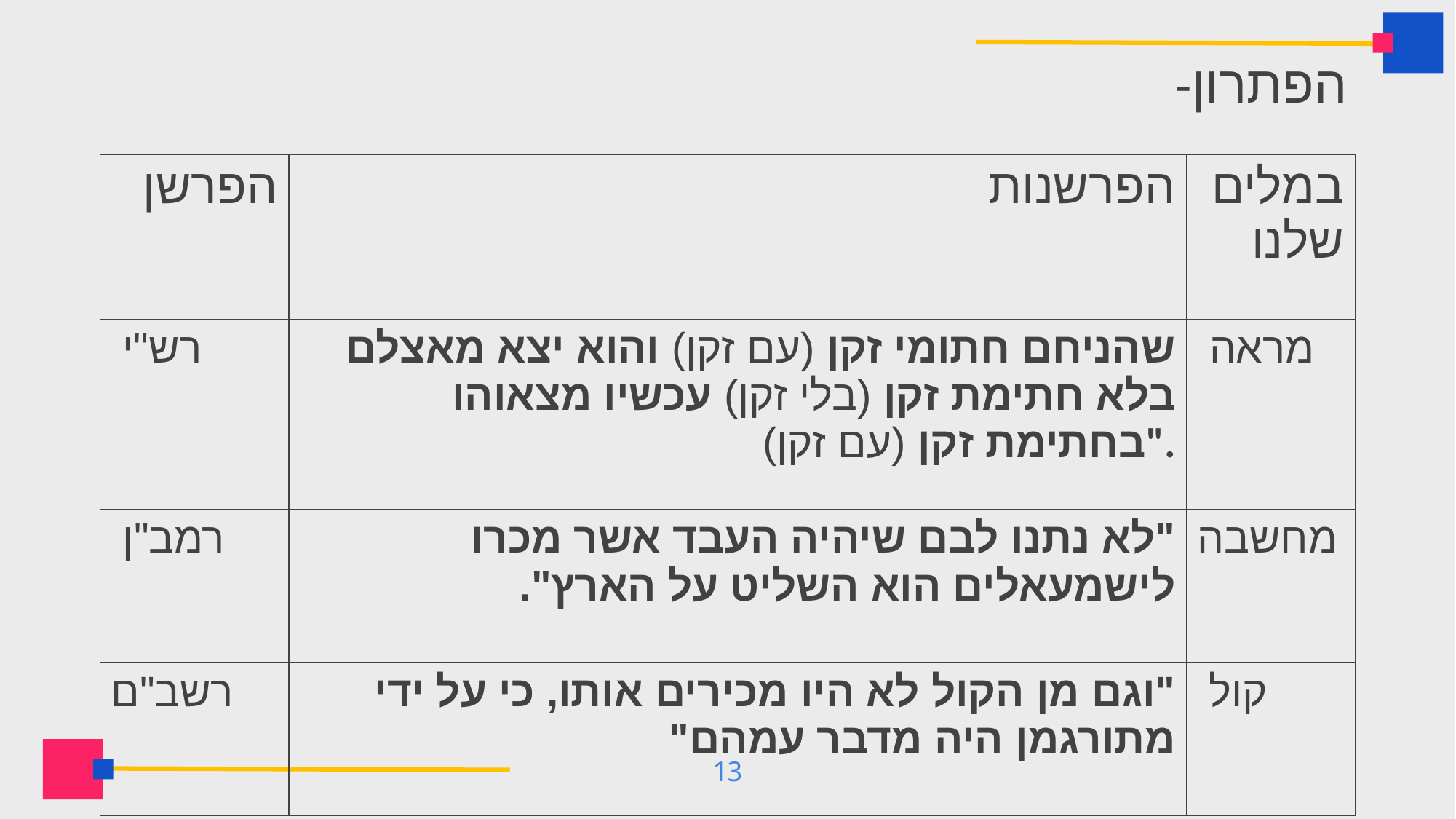

# הפתרון-
| הפרשן | הפרשנות | במלים שלנו |
| --- | --- | --- |
| רש"י | שהניחם חתומי זקן (עם זקן) והוא יצא מאצלם בלא חתימת זקן (בלי זקן) עכשיו מצאוהו בחתימת זקן (עם זקן)". | מראה |
| רמב"ן | "לא נתנו לבם שיהיה העבד אשר מכרו לישמעאלים הוא השליט על הארץ". | מחשבה |
| רשב"ם | "וגם מן הקול לא היו מכירים אותו, כי על ידי מתורגמן היה מדבר עמהם" | קול |